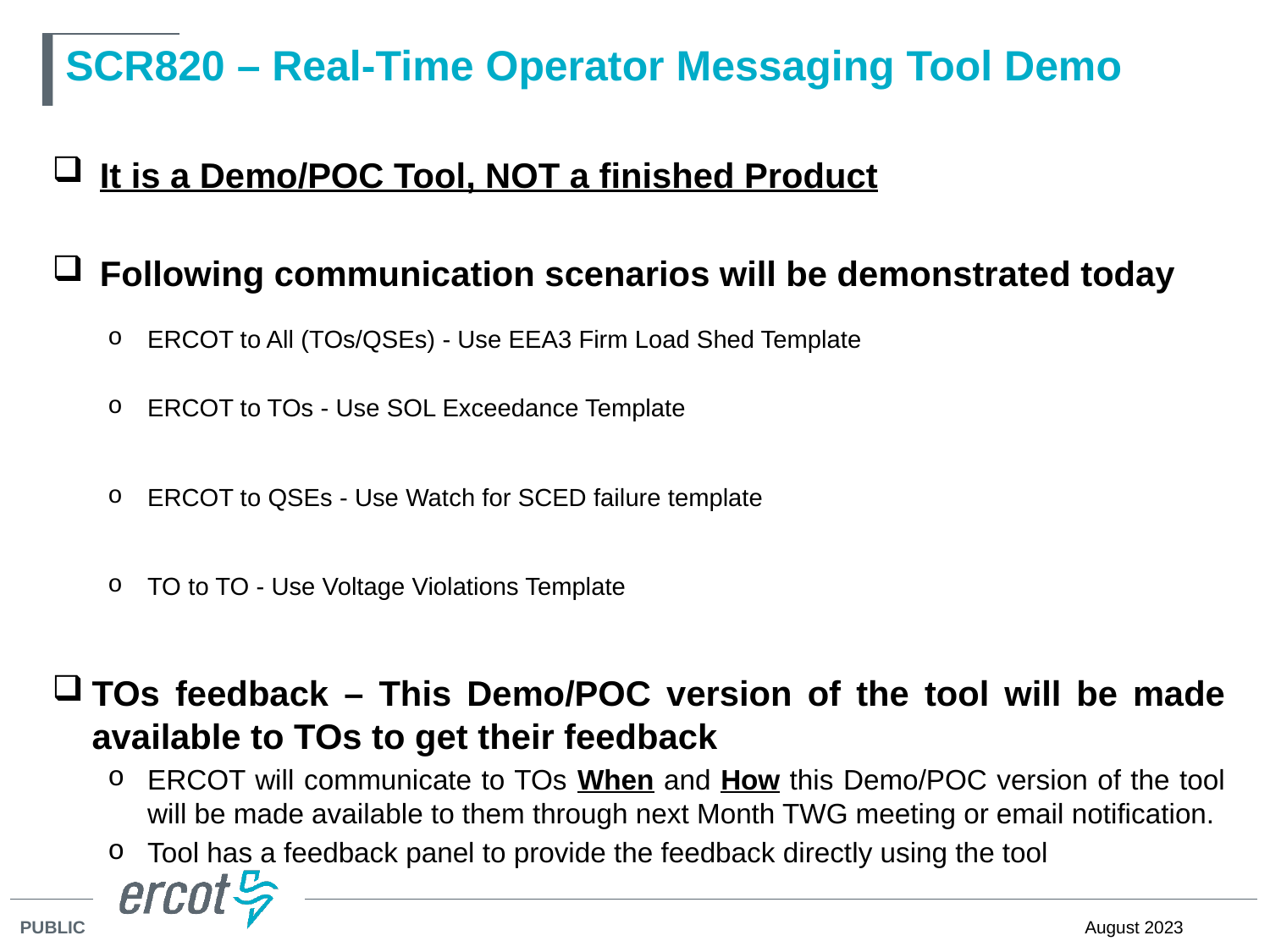

# SCR820 – Real-Time Operator Messaging Tool Demo

It is a Demo/POC Tool, NOT a finished Product

Following communication scenarios will be demonstrated today

ERCOT to All (TOs/QSEs) - Use EEA3 Firm Load Shed Template

ERCOT to TOs - Use SOL Exceedance Template

ERCOT to QSEs - Use Watch for SCED failure template

TO to TO - Use Voltage Violations Template

TOs feedback – This Demo/POC version of the tool will be made available to TOs to get their feedback
ERCOT will communicate to TOs When and How this Demo/POC version of the tool will be made available to them through next Month TWG meeting or email notification.
Tool has a feedback panel to provide the feedback directly using the tool